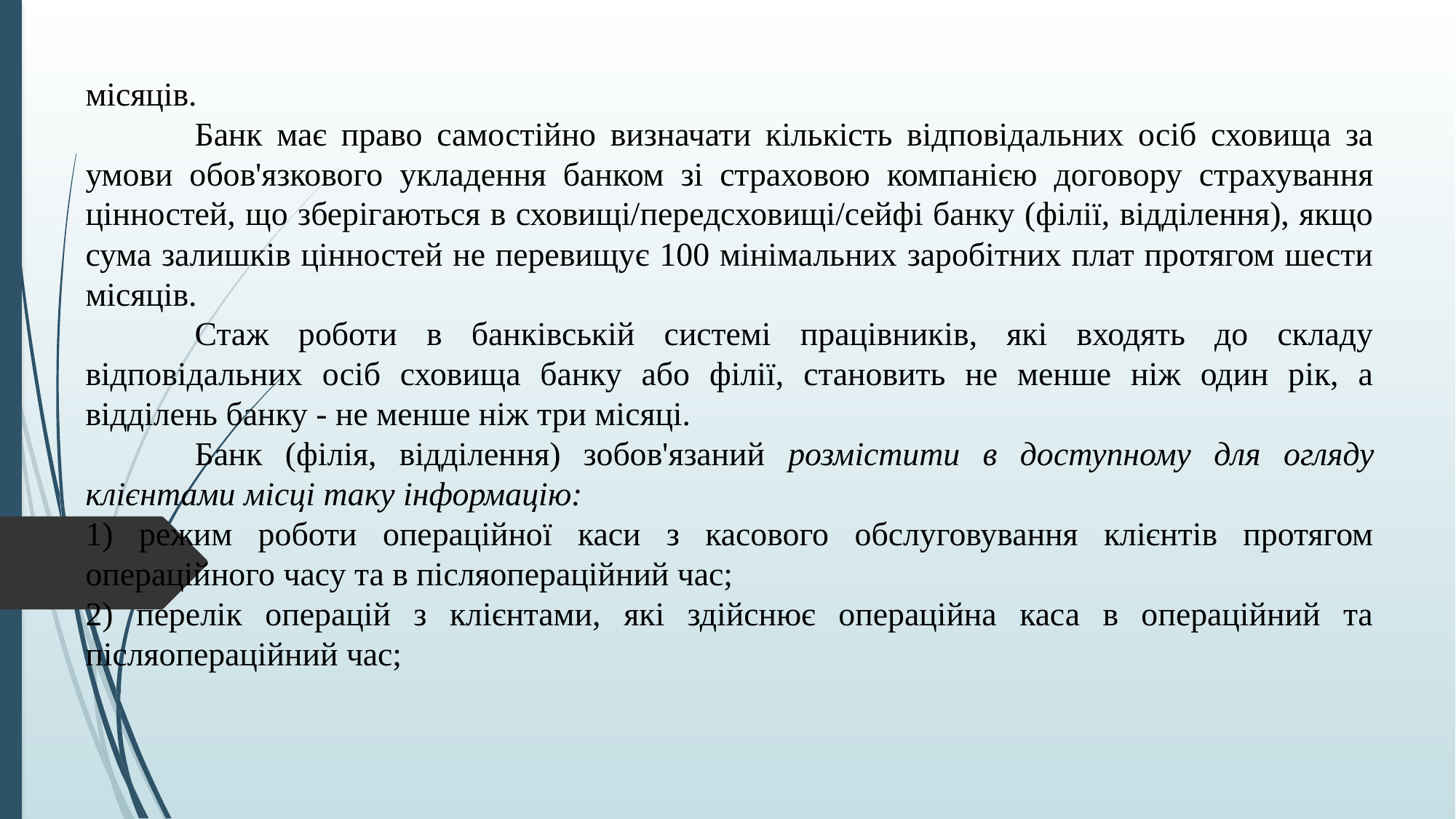

місяців.
	Банк має право самостійно визначати кількість відповідальних осіб сховища за умови обов'язкового укладення банком зі страховою компанією договору страхування цінностей, що зберігаються в сховищі/передсховищі/сейфі банку (філії, відділення), якщо сума залишків цінностей не перевищує 100 мінімальних заробітних плат протягом шести місяців.
	Стаж роботи в банківській системі працівників, які входять до складу відповідальних осіб сховища банку або філії, становить не менше ніж один рік, а відділень банку - не менше ніж три місяці.
	Банк (філія, відділення) зобов'язаний розмістити в доступному для огляду клієнтами місці таку інформацію:
1) режим роботи операційної каси з касового обслуговування клієнтів протягом операційного часу та в післяопераційний час;
2) перелік операцій з клієнтами, які здійснює операційна каса в операційний та післяопераційний час;